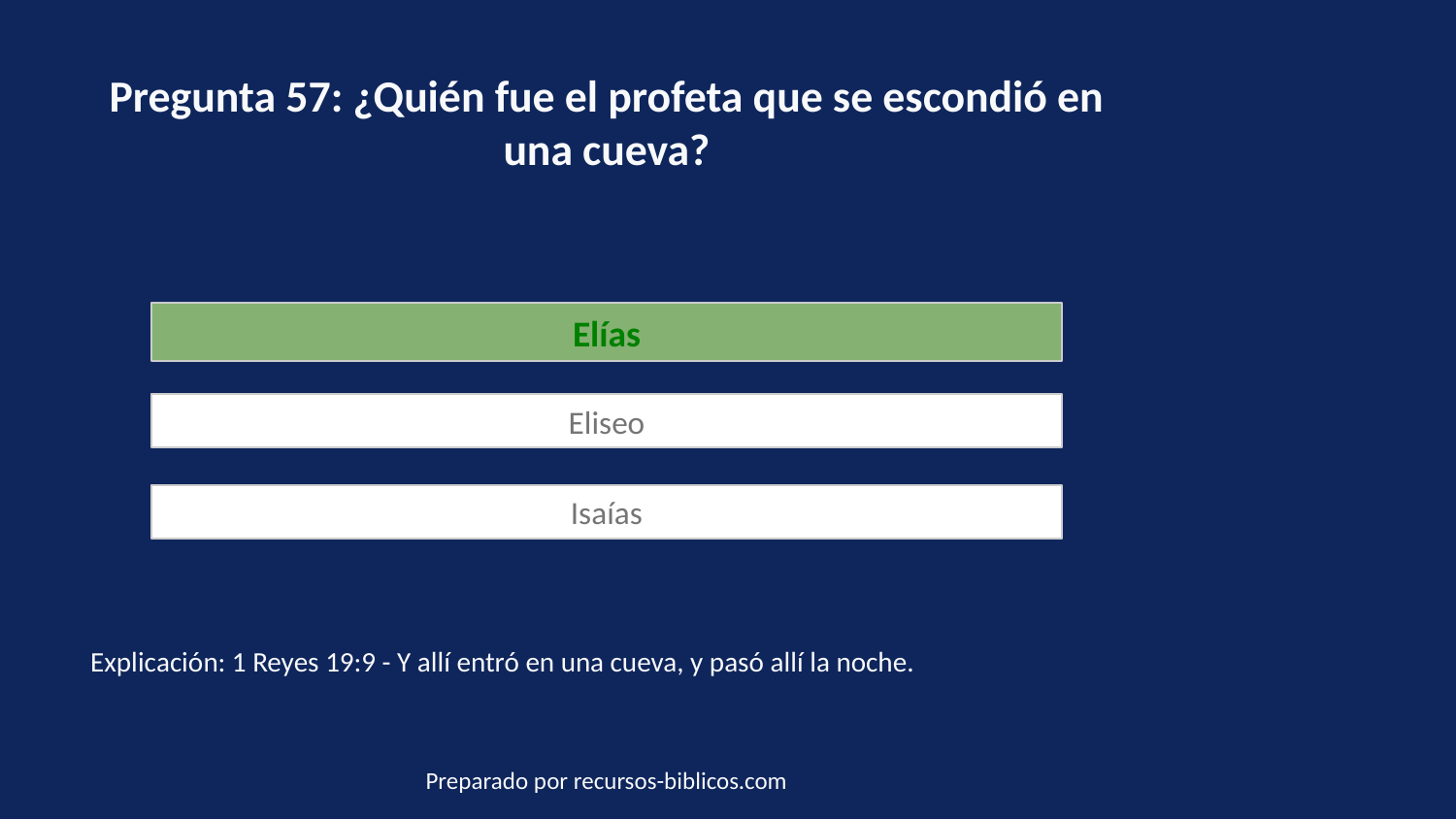

Pregunta 57: ¿Quién fue el profeta que se escondió en una cueva?
Elías
Eliseo
Isaías
Explicación: 1 Reyes 19:9 - Y allí entró en una cueva, y pasó allí la noche.
Preparado por recursos-biblicos.com